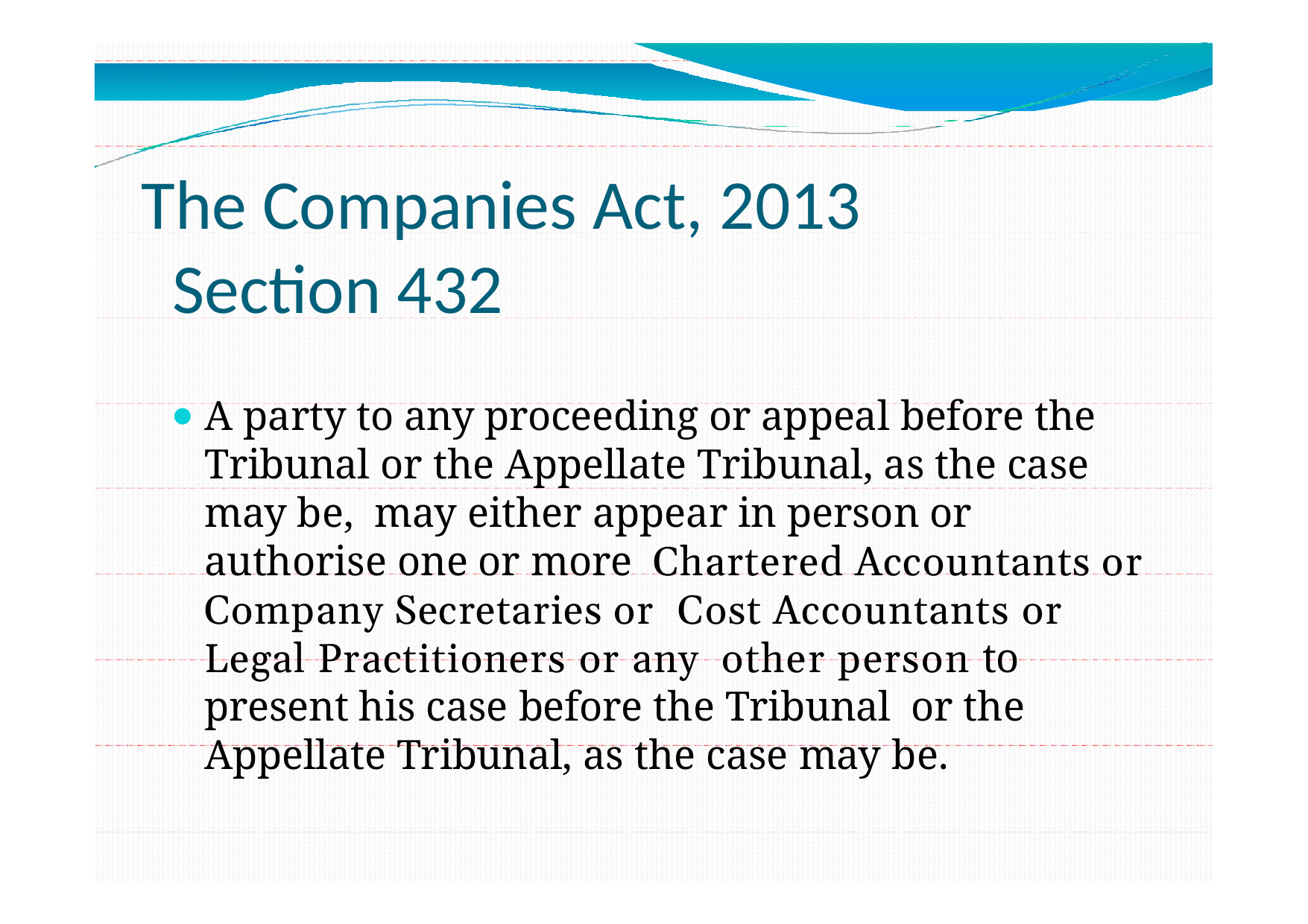

# The Companies Act, 2013  Section 432
A party to any proceeding or appeal before the  Tribunal or the Appellate Tribunal, as the case may be,  may either appear in person or authorise one or more  Chartered Accountants or Company Secretaries or  Cost Accountants or Legal Practitioners or any  other person to present his case before the Tribunal  or the Appellate Tribunal, as the case may be.